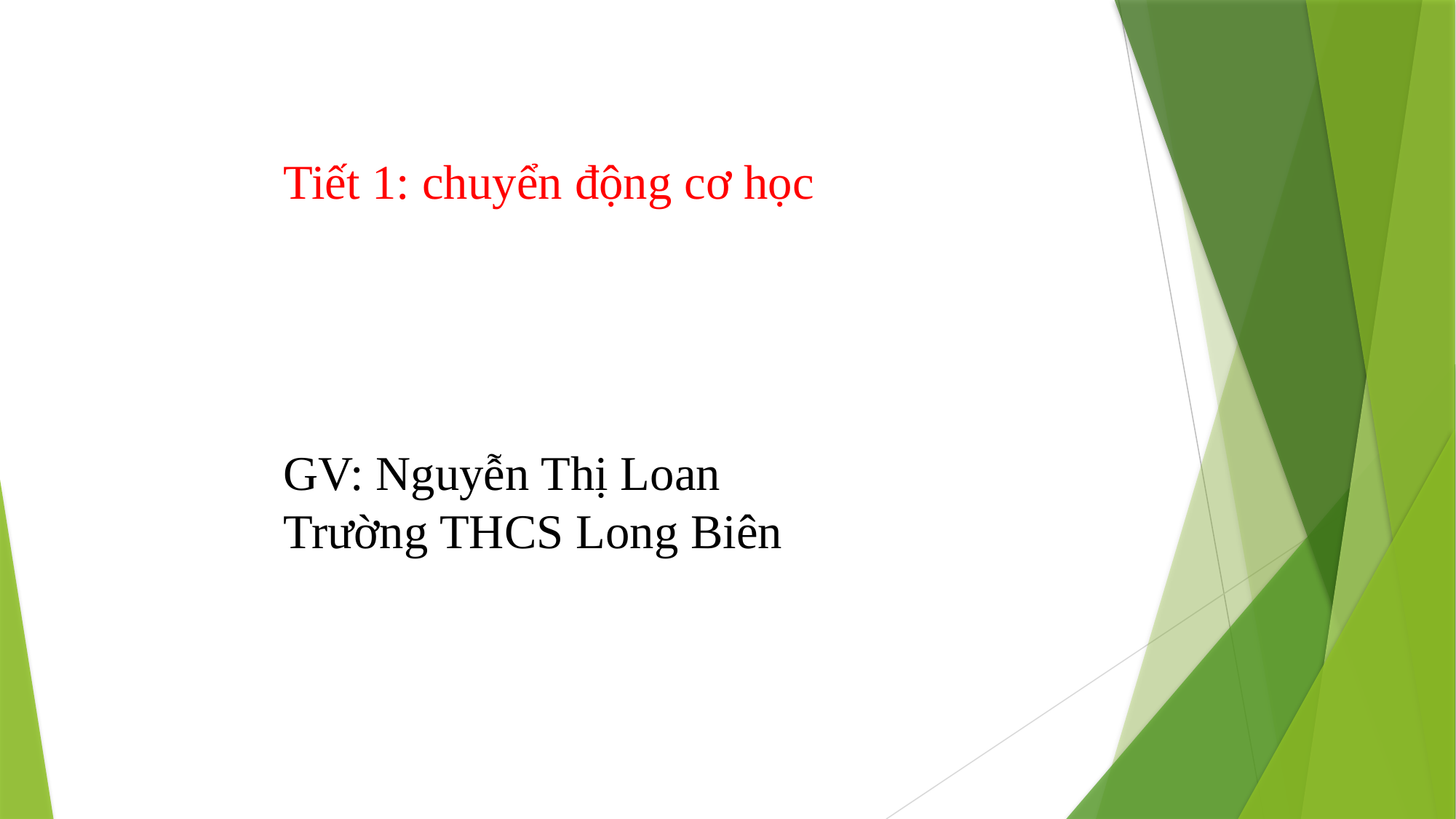

Tiết 1: chuyển động cơ học

GV: Nguyễn Thị Loan
Trường THCS Long Biên